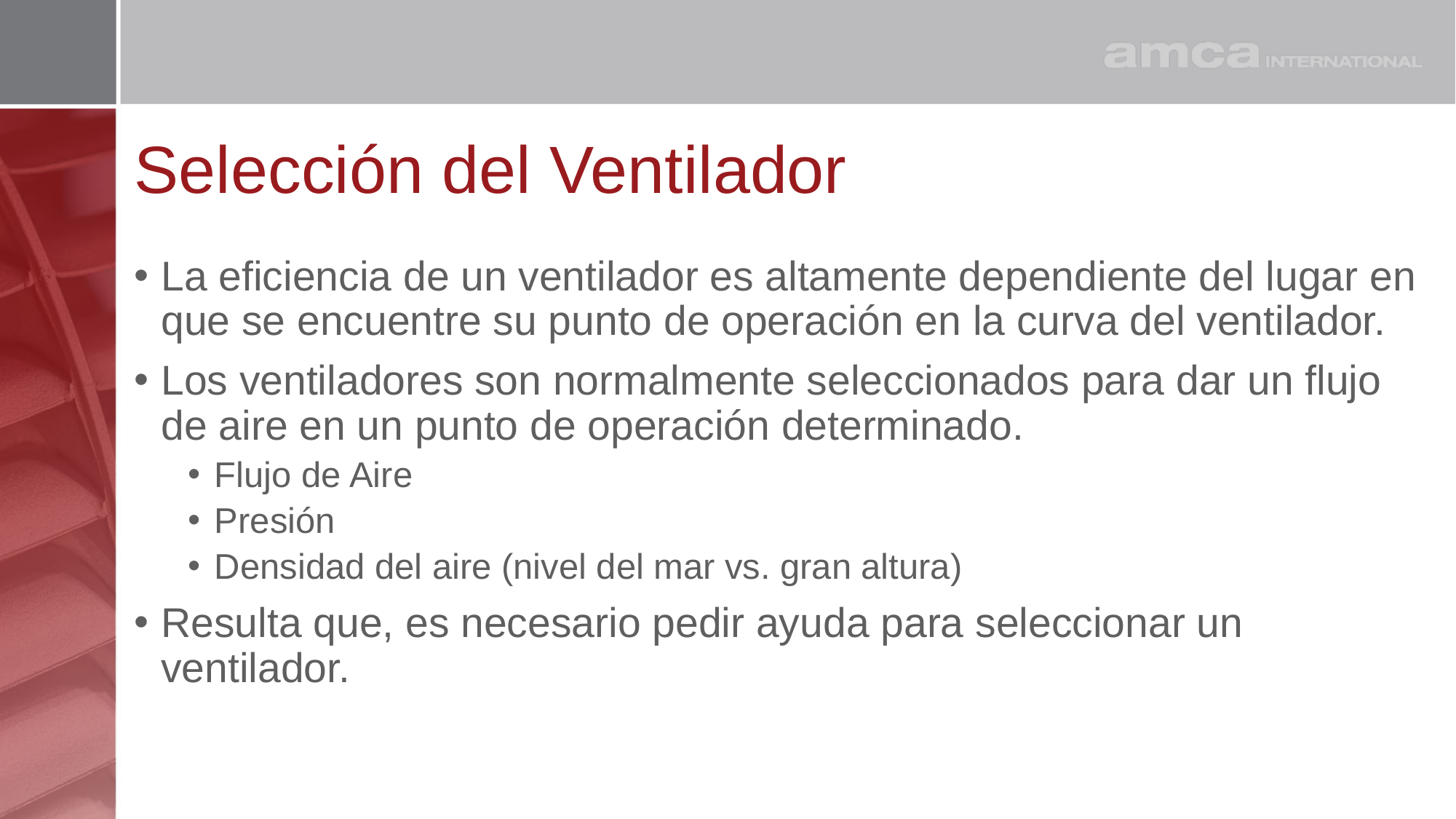

# Selección del Ventilador
La eficiencia de un ventilador es altamente dependiente del lugar en que se encuentre su punto de operación en la curva del ventilador.
Los ventiladores son normalmente seleccionados para dar un flujo de aire en un punto de operación determinado.
Flujo de Aire
Presión
Densidad del aire (nivel del mar vs. gran altura)
Resulta que, es necesario pedir ayuda para seleccionar un ventilador.